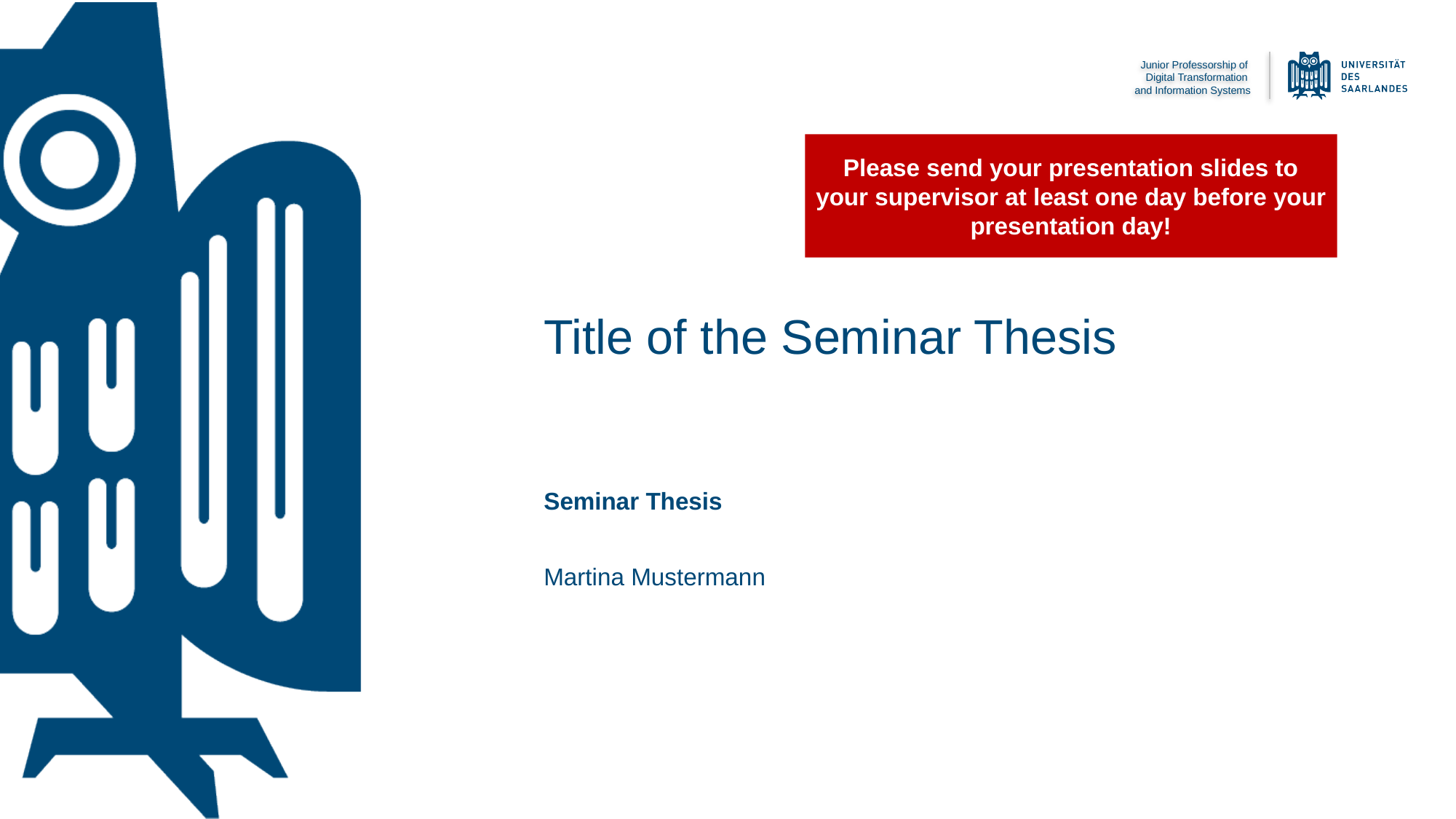

Please send your presentation slides to your supervisor at least one day before your presentation day!
# Title of the Seminar Thesis
Seminar Thesis

Martina Mustermann